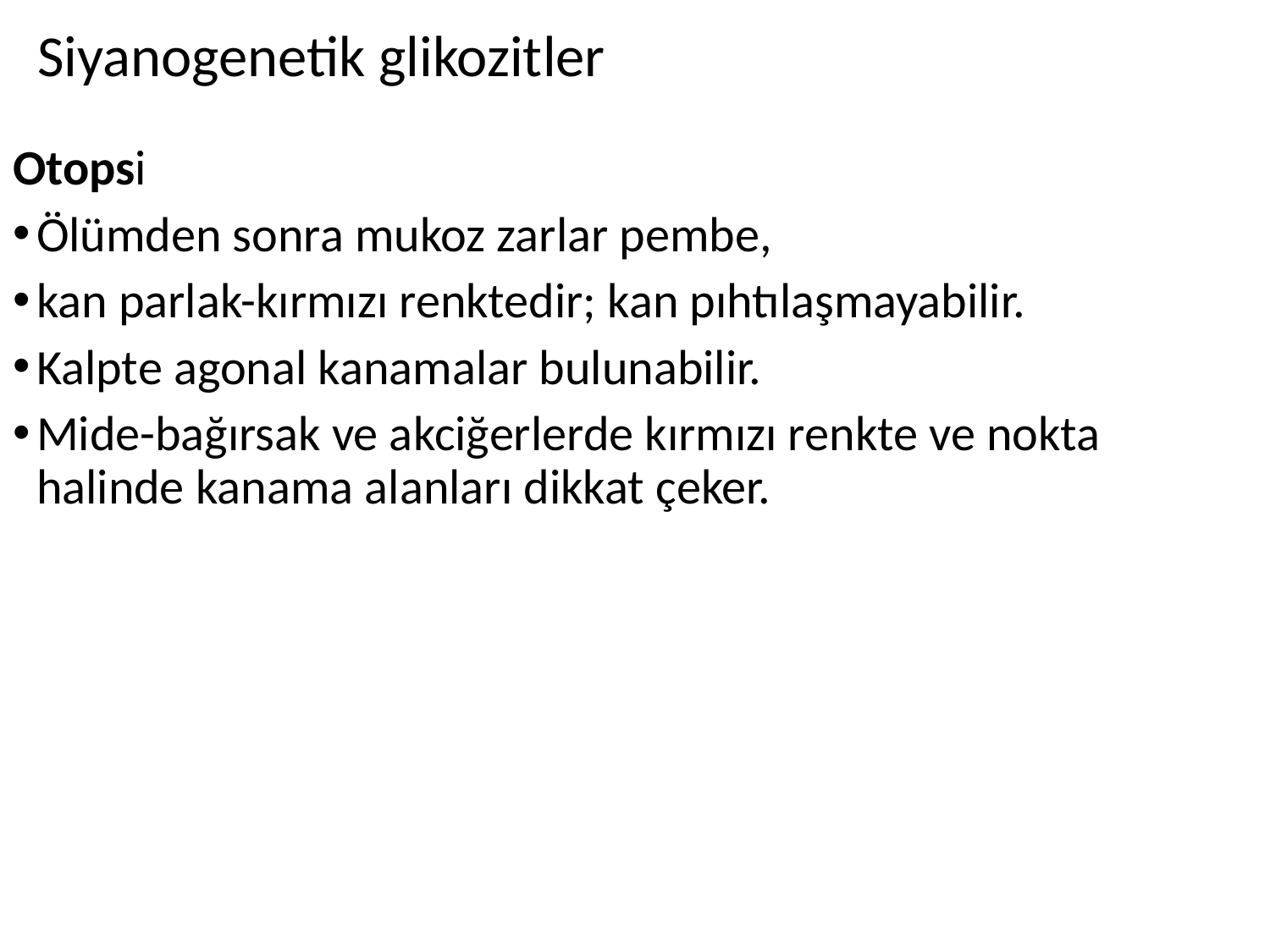

# Siyanogenetik glikozitler
Otopsi
Ölümden sonra mukoz zarlar pembe,
kan parlak-kırmızı renktedir; kan pıhtılaşmayabilir.
Kalpte agonal kanamalar bulunabilir.
Mide-bağırsak ve akciğerlerde kırmızı renkte ve nokta halinde kanama alanları dikkat çeker.